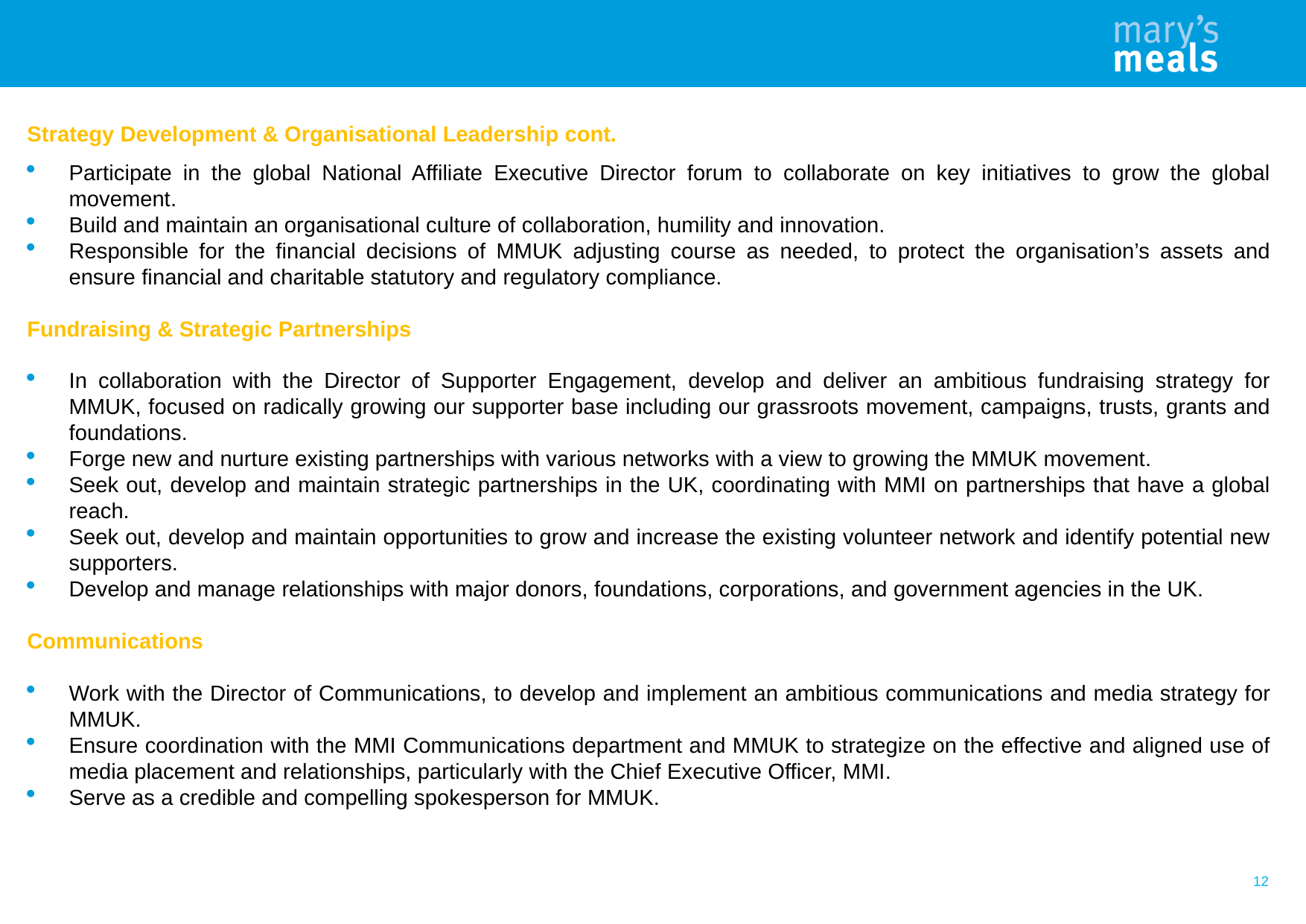

Strategy Development & Organisational Leadership cont.
Participate in the global National Affiliate Executive Director forum to collaborate on key initiatives to grow the global movement.
Build and maintain an organisational culture of collaboration, humility and innovation.
Responsible for the financial decisions of MMUK adjusting course as needed, to protect the organisation’s assets and ensure financial and charitable statutory and regulatory compliance.

Fundraising & Strategic Partnerships

In collaboration with the Director of Supporter Engagement, develop and deliver an ambitious fundraising strategy for MMUK, focused on radically growing our supporter base including our grassroots movement, campaigns, trusts, grants and foundations.
Forge new and nurture existing partnerships with various networks with a view to growing the MMUK movement.
Seek out, develop and maintain strategic partnerships in the UK, coordinating with MMI on partnerships that have a global reach.
Seek out, develop and maintain opportunities to grow and increase the existing volunteer network and identify potential new supporters.
Develop and manage relationships with major donors, foundations, corporations, and government agencies in the UK.

Communications

Work with the Director of Communications, to develop and implement an ambitious communications and media strategy for MMUK.
Ensure coordination with the MMI Communications department and MMUK to strategize on the effective and aligned use of media placement and relationships, particularly with the Chief Executive Officer, MMI.
Serve as a credible and compelling spokesperson for MMUK.
12